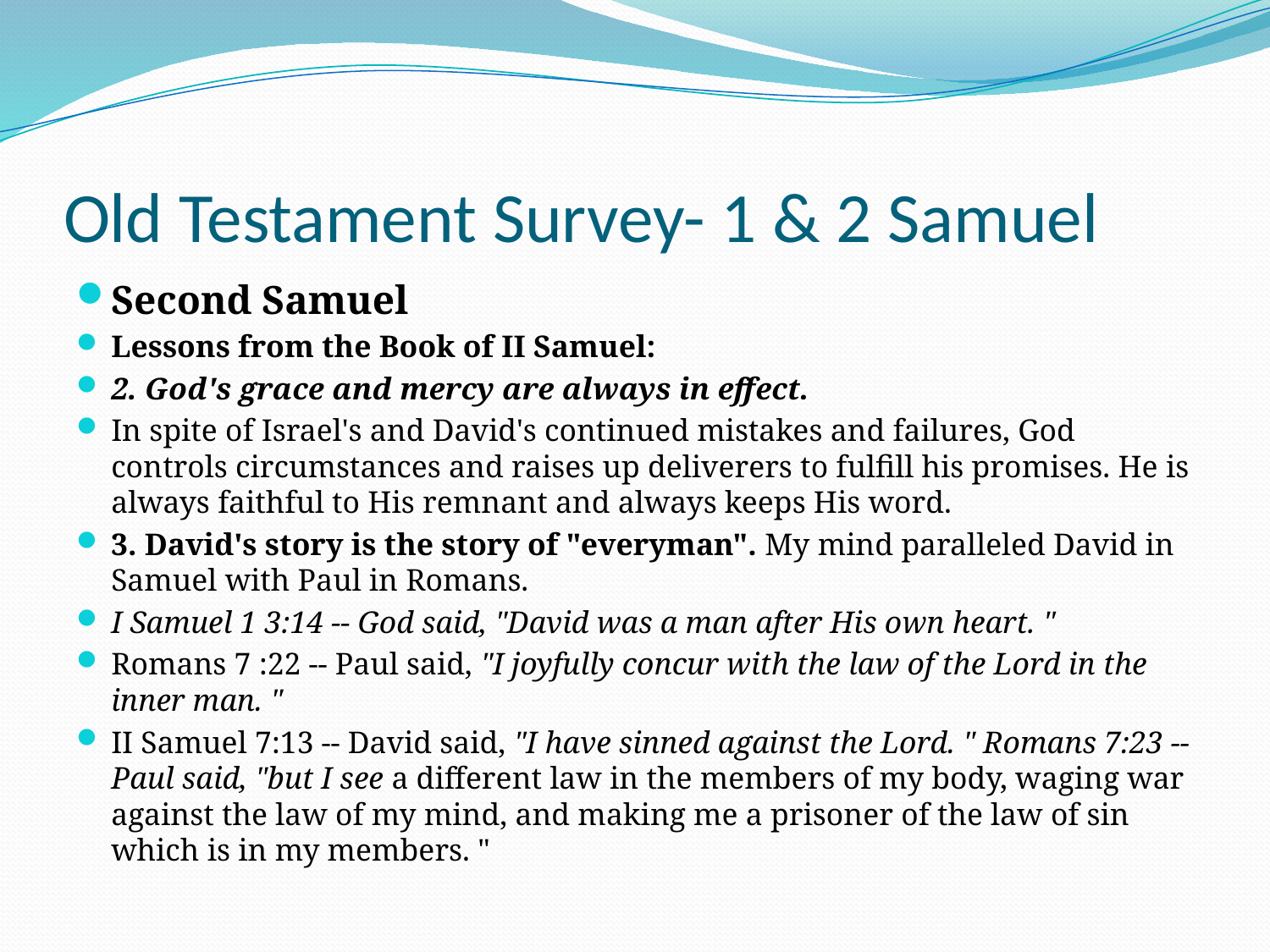

# Old Testament Survey- 1 & 2 Samuel
Second Samuel
Lessons from the Book of II Samuel:
2. God's grace and mercy are always in effect.
In spite of Israel's and David's continued mistakes and failures, God controls circumstances and raises up deliverers to fulfill his promises. He is always faithful to His remnant and always keeps His word.
3. David's story is the story of "everyman". My mind paralleled David in Samuel with Paul in Romans.
I Samuel 1 3:14 -- God said, "David was a man after His own heart. "
Romans 7 :22 -- Paul said, "I joyfully concur with the law of the Lord in the inner man. "
II Samuel 7:13 -- David said, "I have sinned against the Lord. " Romans 7:23 -- Paul said, "but I see a different law in the members of my body, waging war against the law of my mind, and making me a prisoner of the law of sin which is in my members. "